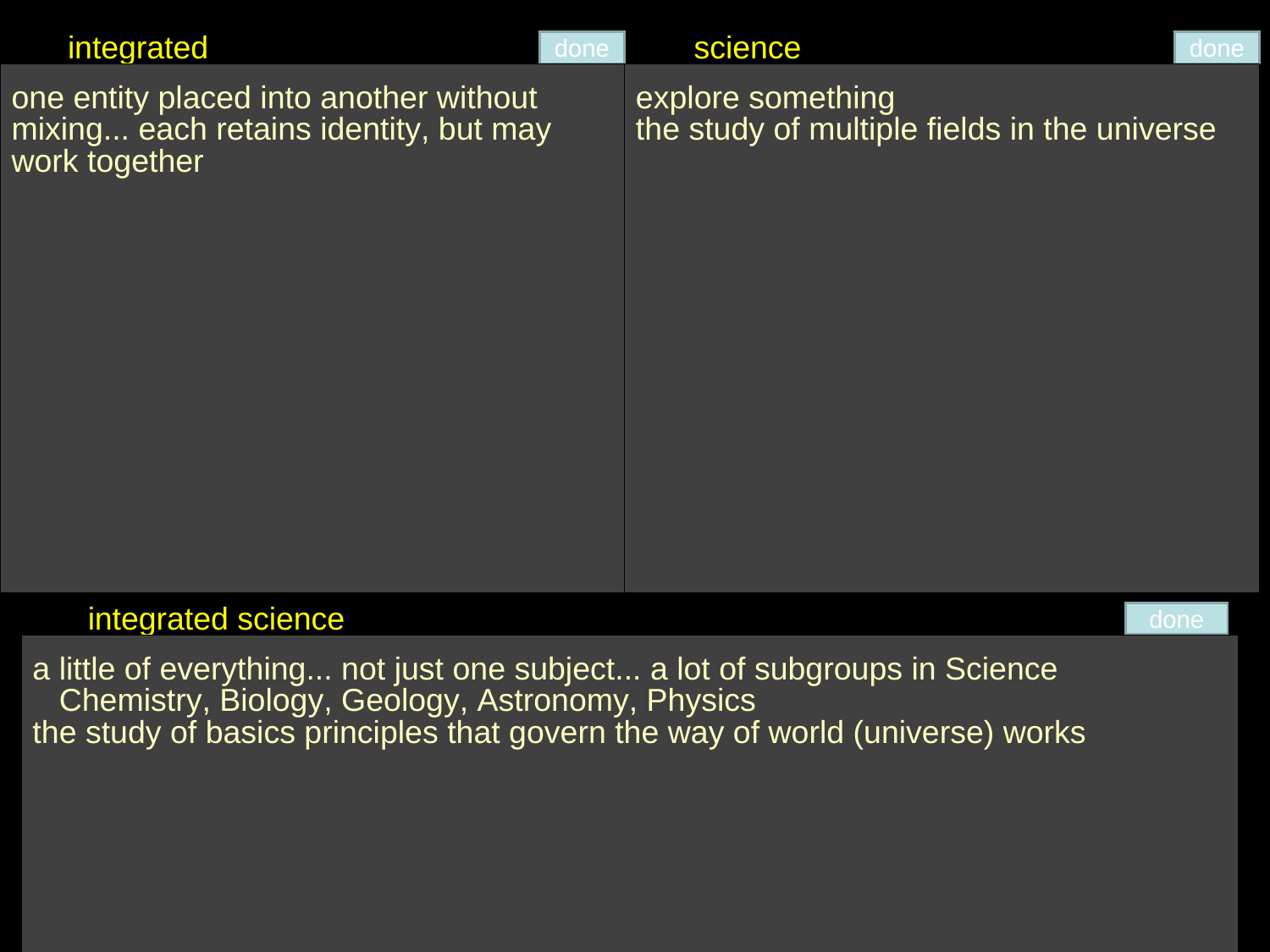

integrated
science
done
done
integrated science
done